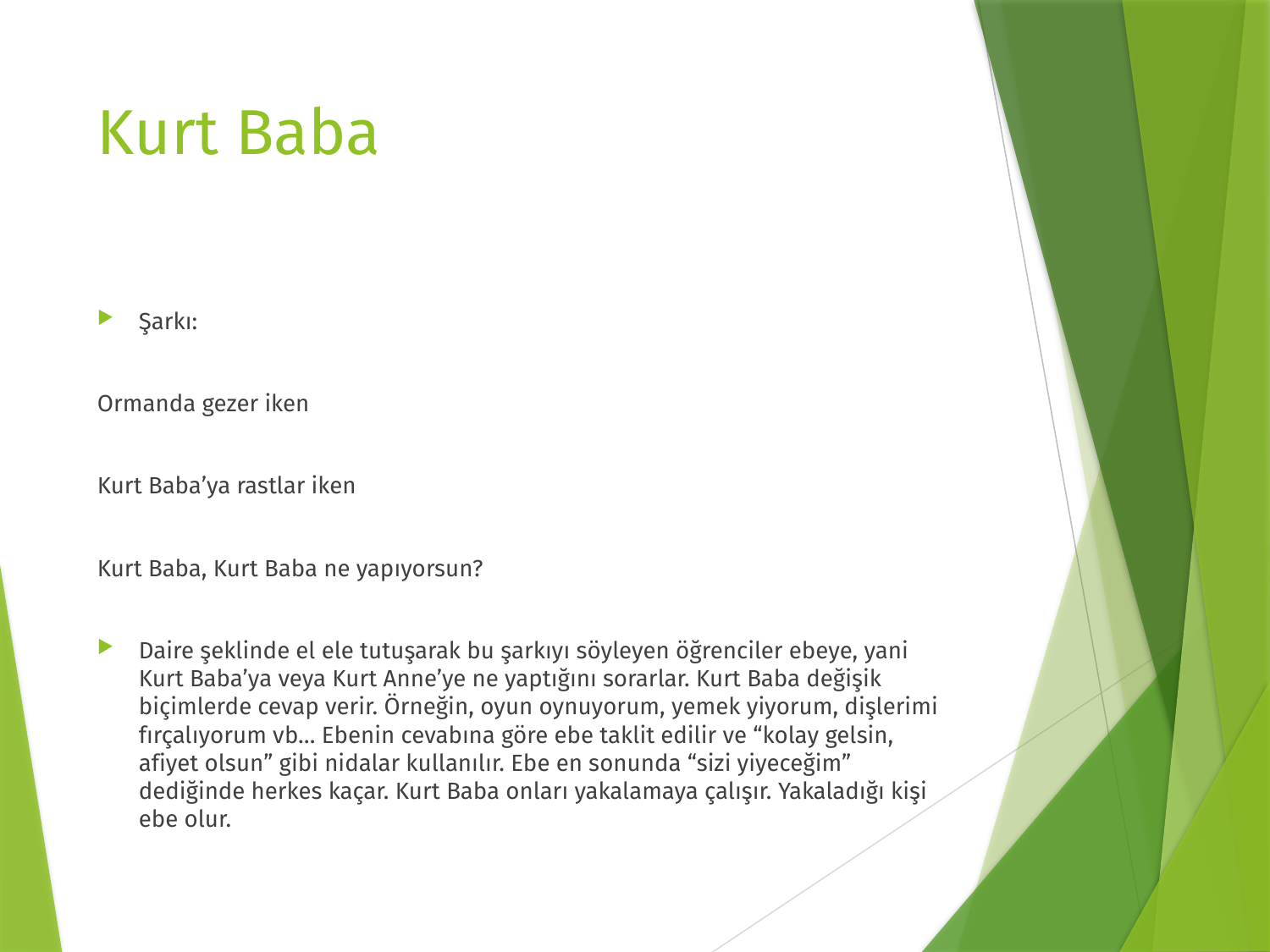

# Kurt Baba
Şarkı:

Ormanda gezer iken

Kurt Baba’ya rastlar iken

Kurt Baba, Kurt Baba ne yapıyorsun?

Daire şeklinde el ele tutuşarak bu şarkıyı söyleyen öğrenciler ebeye, yani Kurt Baba’ya veya Kurt Anne’ye ne yaptığını sorarlar. Kurt Baba değişik biçimlerde cevap verir. Örneğin, oyun oynuyorum, yemek yiyorum, dişlerimi fırçalıyorum vb… Ebenin cevabına göre ebe taklit edilir ve “kolay gelsin, afiyet olsun” gibi nidalar kullanılır. Ebe en sonunda “sizi yiyeceğim” dediğinde herkes kaçar. Kurt Baba onları yakalamaya çalışır. Yakaladığı kişi ebe olur.